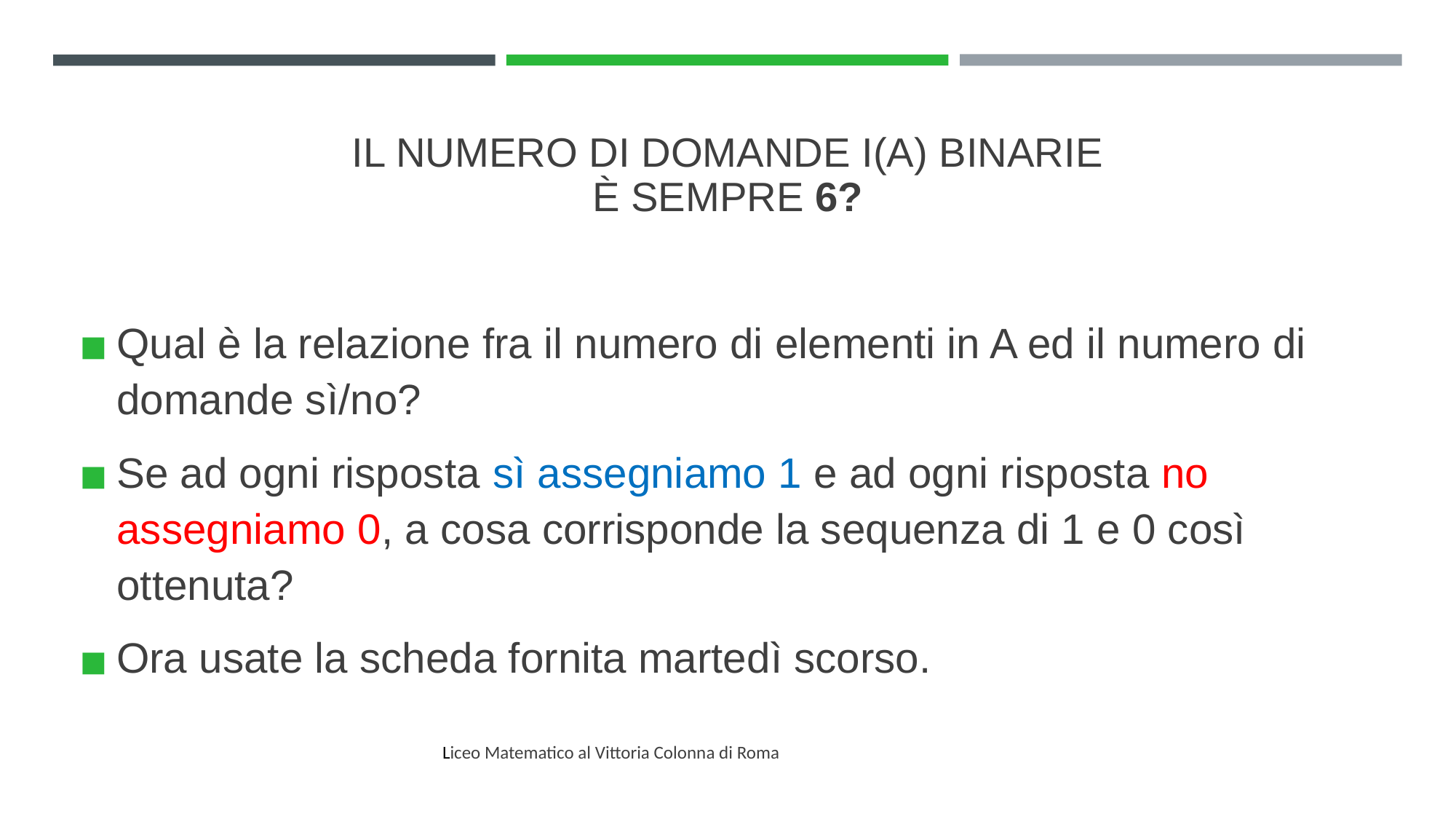

# IL NUMERO DI DOMANDE I(A) BINARIE È SEMPRE 6?
Qual è la relazione fra il numero di elementi in A ed il numero di domande sì/no?
Se ad ogni risposta sì assegniamo 1 e ad ogni risposta no assegniamo 0, a cosa corrisponde la sequenza di 1 e 0 così ottenuta?
Ora usate la scheda fornita martedì scorso.
Liceo Matematico al Vittoria Colonna di Roma